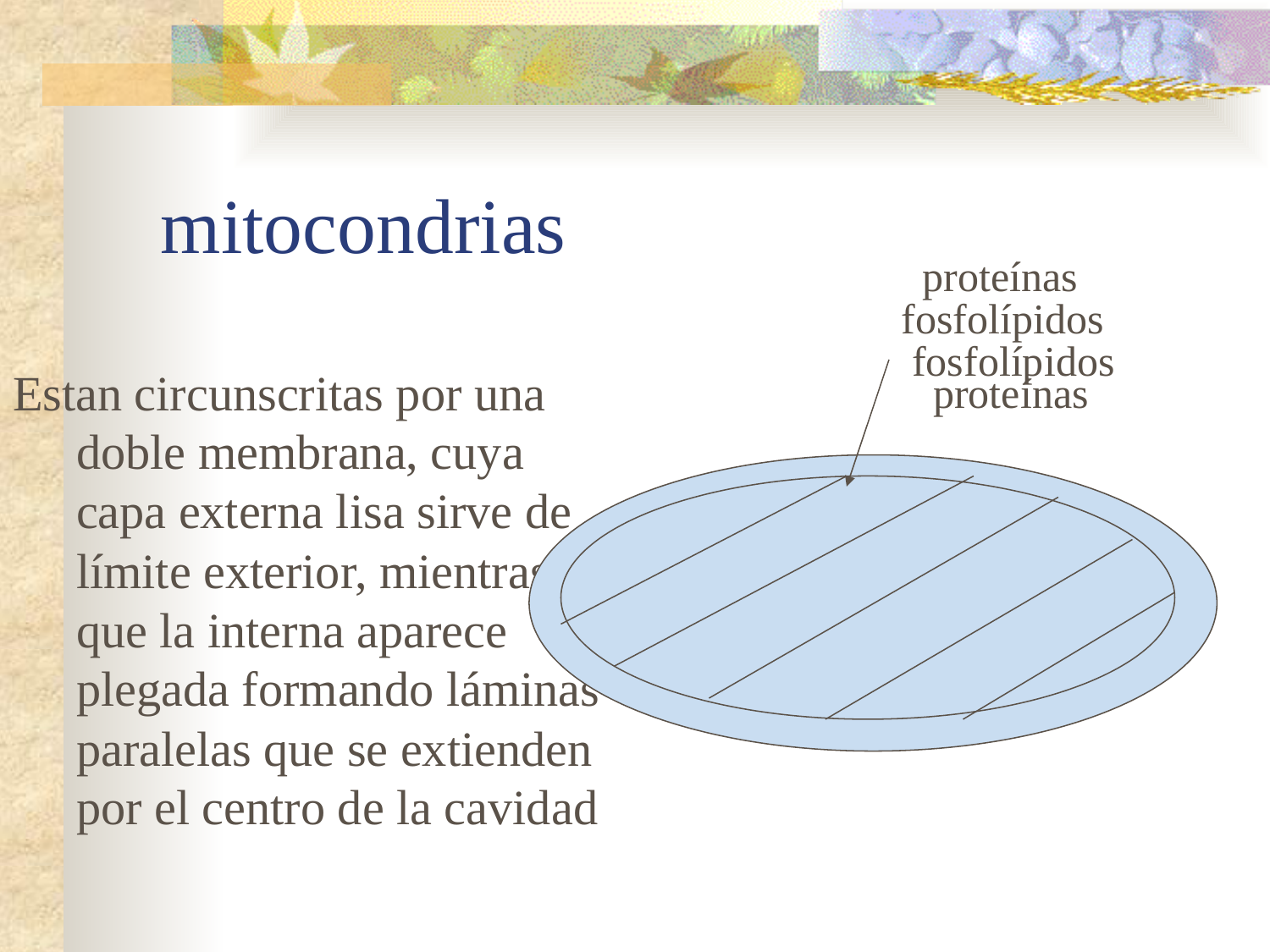

# mitocondrias
proteínas

Estan circunscritas por una doble membrana, cuya capa externa lisa sirve de límite exterior, mientras que la interna aparece plegada formando láminas paralelas que se extienden por el centro de la cavidad
fosfolípidos
fosfolípidos

proteínas